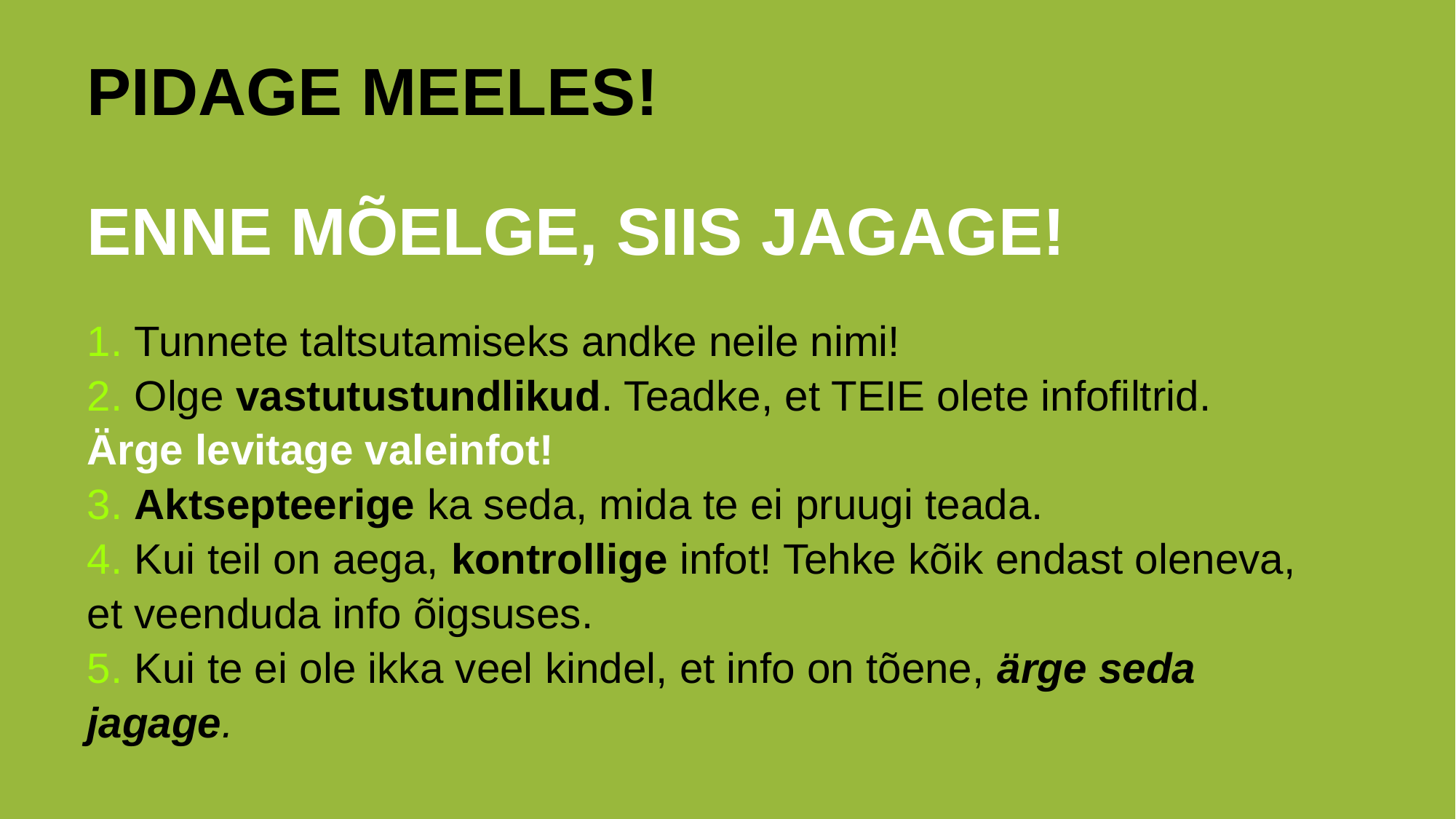

PIDAGE MEELES!
# ENNE MÕELGE, SIIS JAGAGE!
1. Tunnete taltsutamiseks andke neile nimi!
2. Olge vastutustundlikud. Teadke, et TEIE olete infofiltrid.
Ärge levitage valeinfot!
3. Aktsepteerige ka seda, mida te ei pruugi teada.
4. Kui teil on aega, kontrollige infot! Tehke kõik endast oleneva, et veenduda info õigsuses.
5. Kui te ei ole ikka veel kindel, et info on tõene, ärge seda jagage.